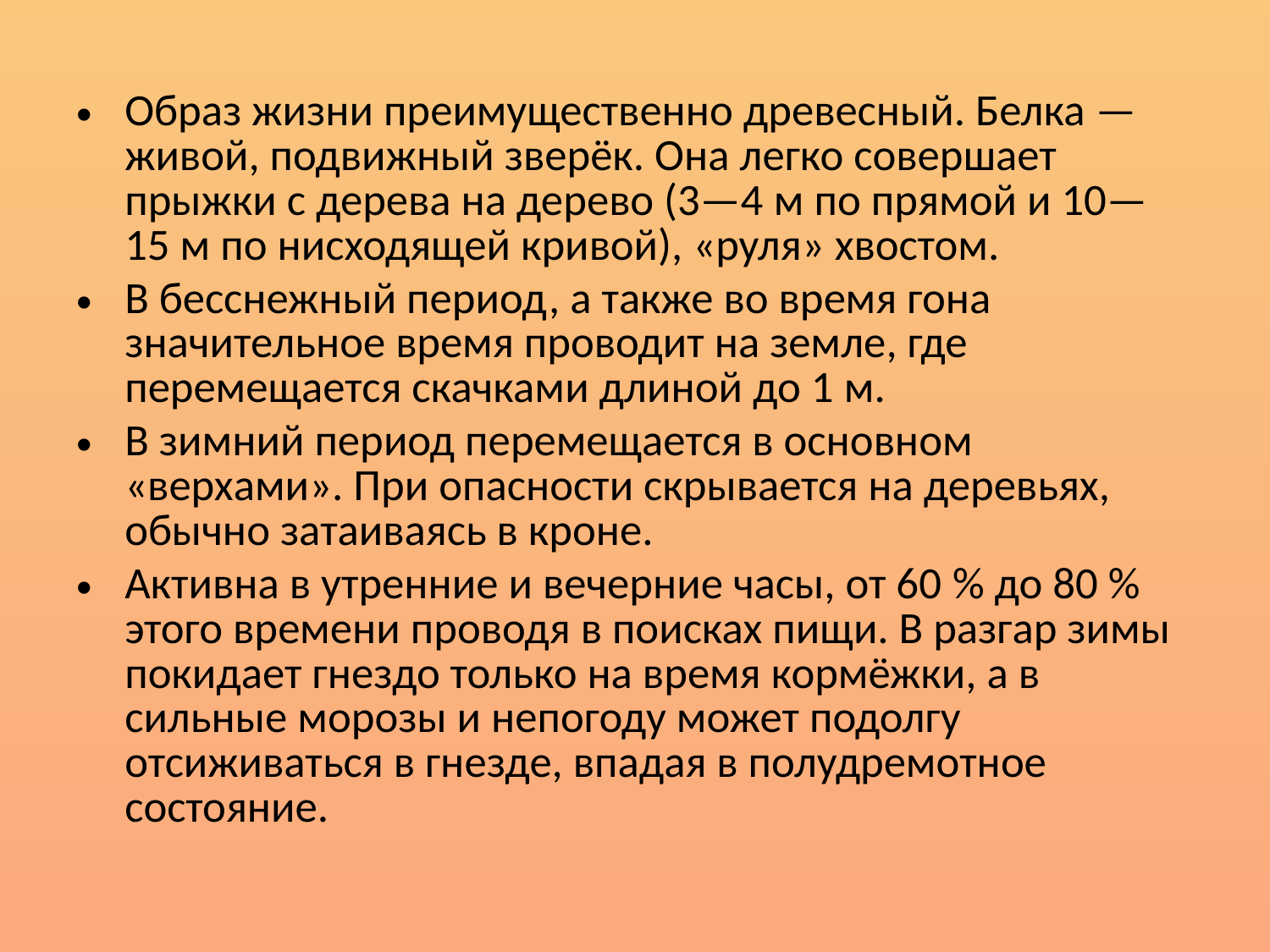

Образ жизни преимущественно древесный. Белка — живой, подвижный зверёк. Она легко совершает прыжки с дерева на дерево (3—4 м по прямой и 10—15 м по нисходящей кривой), «руля» хвостом.
В бесснежный период, а также во время гона значительное время проводит на земле, где перемещается скачками длиной до 1 м.
В зимний период перемещается в основном «верхами». При опасности скрывается на деревьях, обычно затаиваясь в кроне.
Активна в утренние и вечерние часы, от 60 % до 80 % этого времени проводя в поисках пищи. В разгар зимы покидает гнездо только на время кормёжки, а в сильные морозы и непогоду может подолгу отсиживаться в гнезде, впадая в полудремотное состояние.